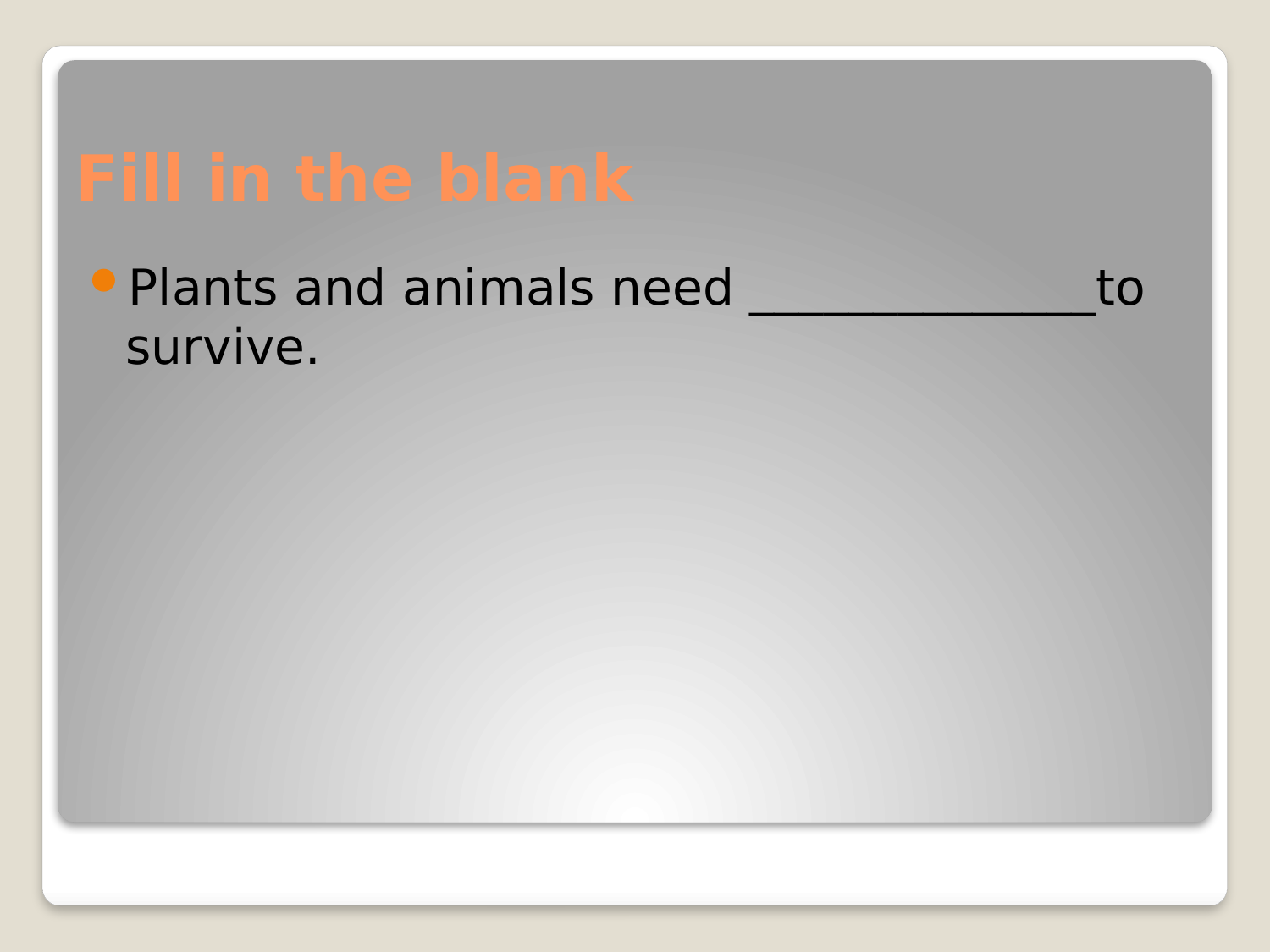

# Fill in the blank
Plants and animals need ______________to survive.